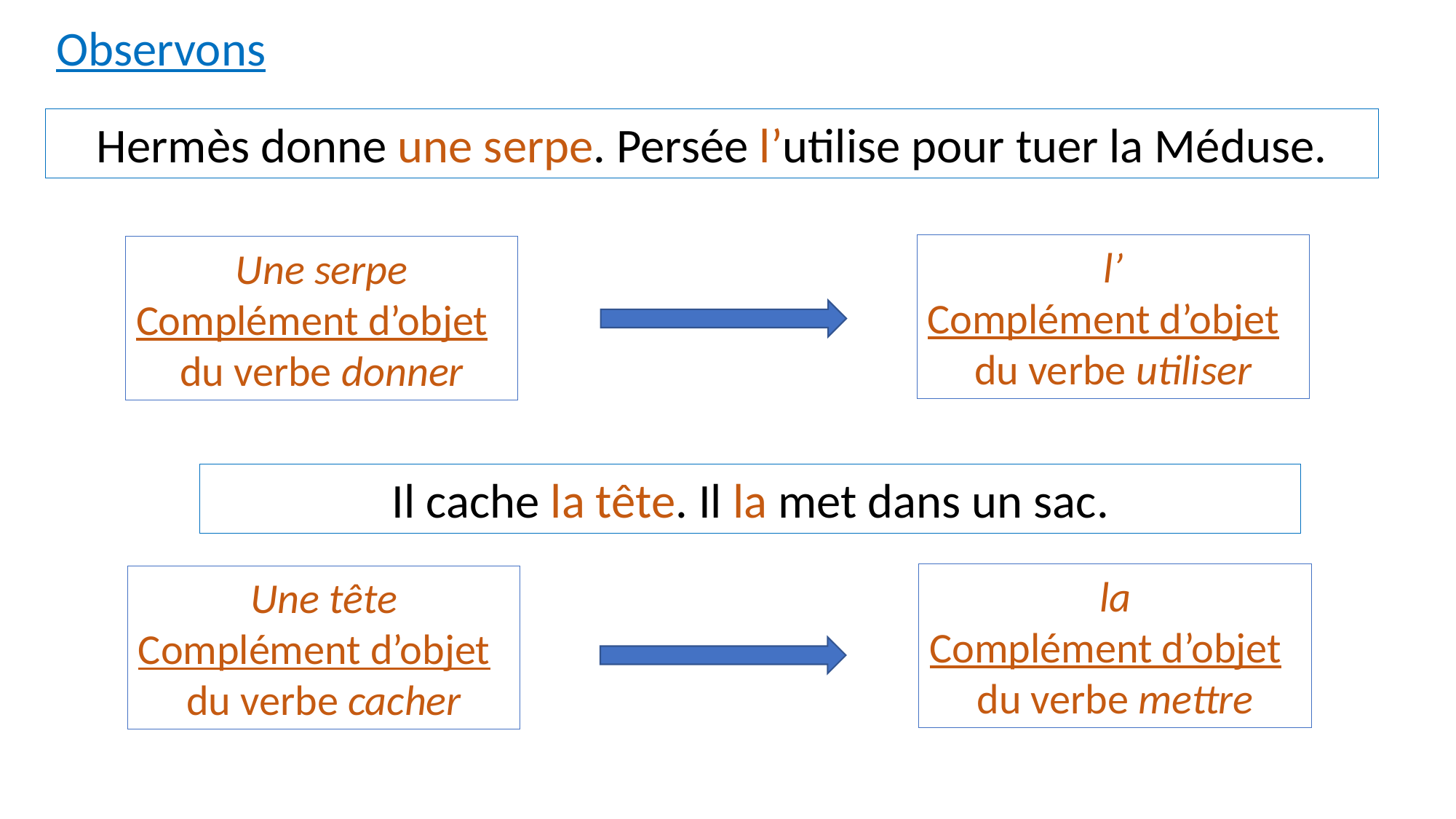

Observons
Hermès donne une serpe. Persée l’utilise pour tuer la Méduse.
l’
Complément d’objet
du verbe utiliser
Une serpe
Complément d’objet
du verbe donner

Il cache la tête. Il la met dans un sac.
la
Complément d’objet
du verbe mettre
Une tête
Complément d’objet
du verbe cacher